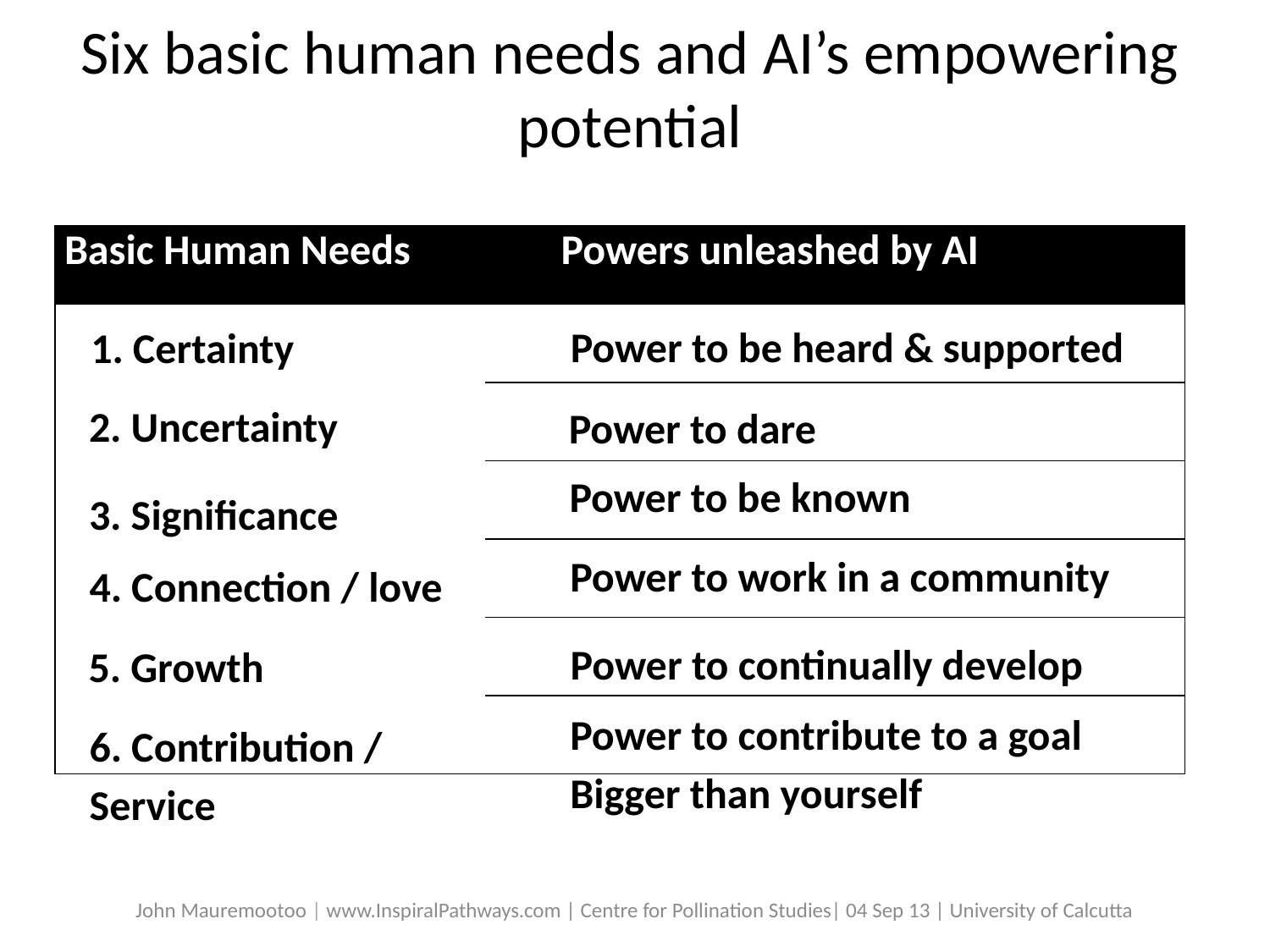

Six basic human needs and AI’s empowering potential
| Basic Human Needs | Powers unleashed by AI |
| --- | --- |
|  |  |
|  |  |
|  |  |
|  |  |
|  |  |
|  |  |
Power to be heard & supported
1. Certainty
2. Uncertainty
Power to dare
Power to be known
3. Significance
Power to work in a community
4. Connection / love
Power to continually develop
5. Growth
Power to contribute to a goal
Bigger than yourself
6. Contribution /
Service
John Mauremootoo | www.InspiralPathways.com | Centre for Pollination Studies| 04 Sep 13 | University of Calcutta